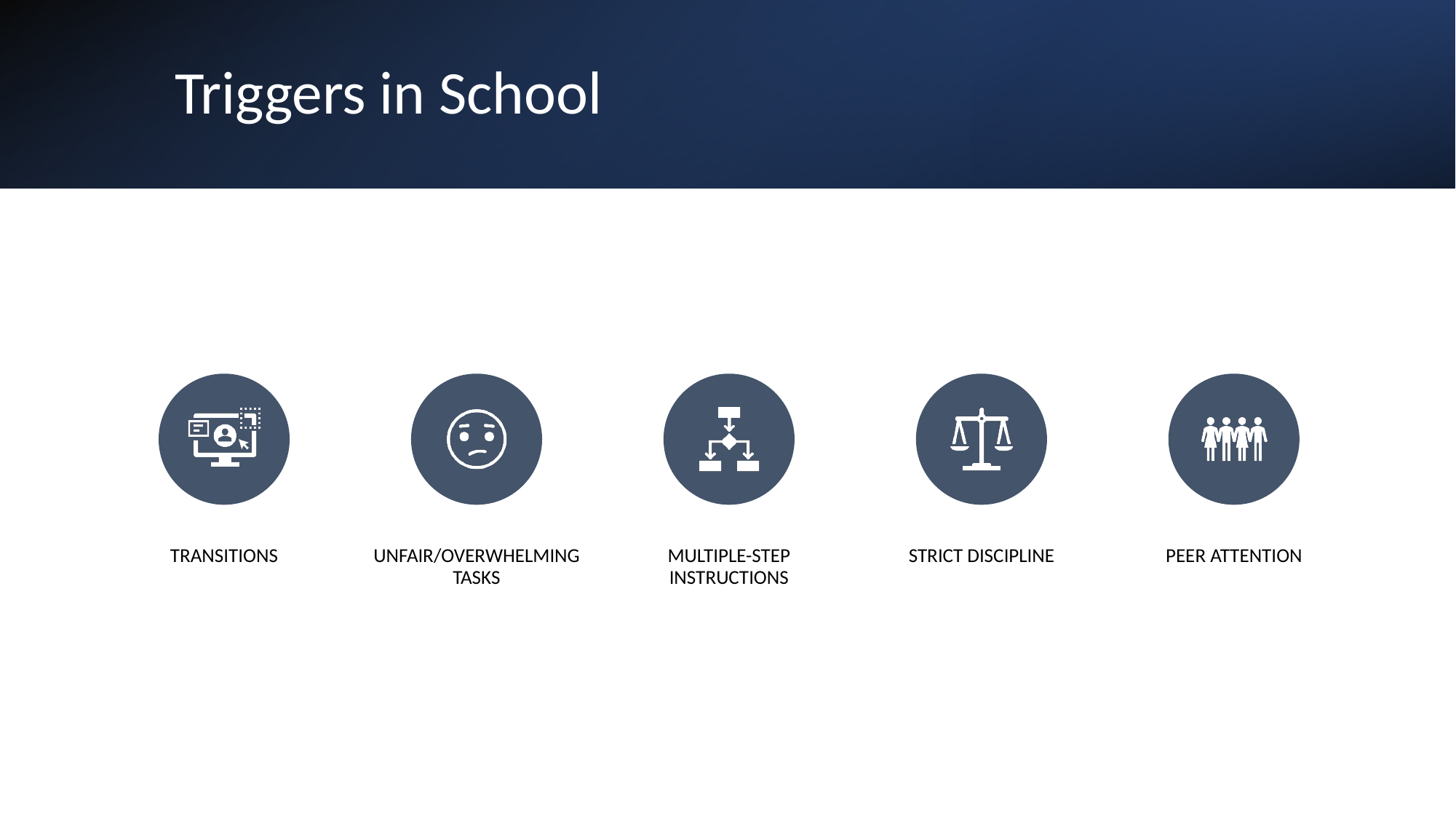

# Triggers in School
Transitions
Unfair/overwhelming tasks
Multiple-step instructions
Strict discipline
Peer attention